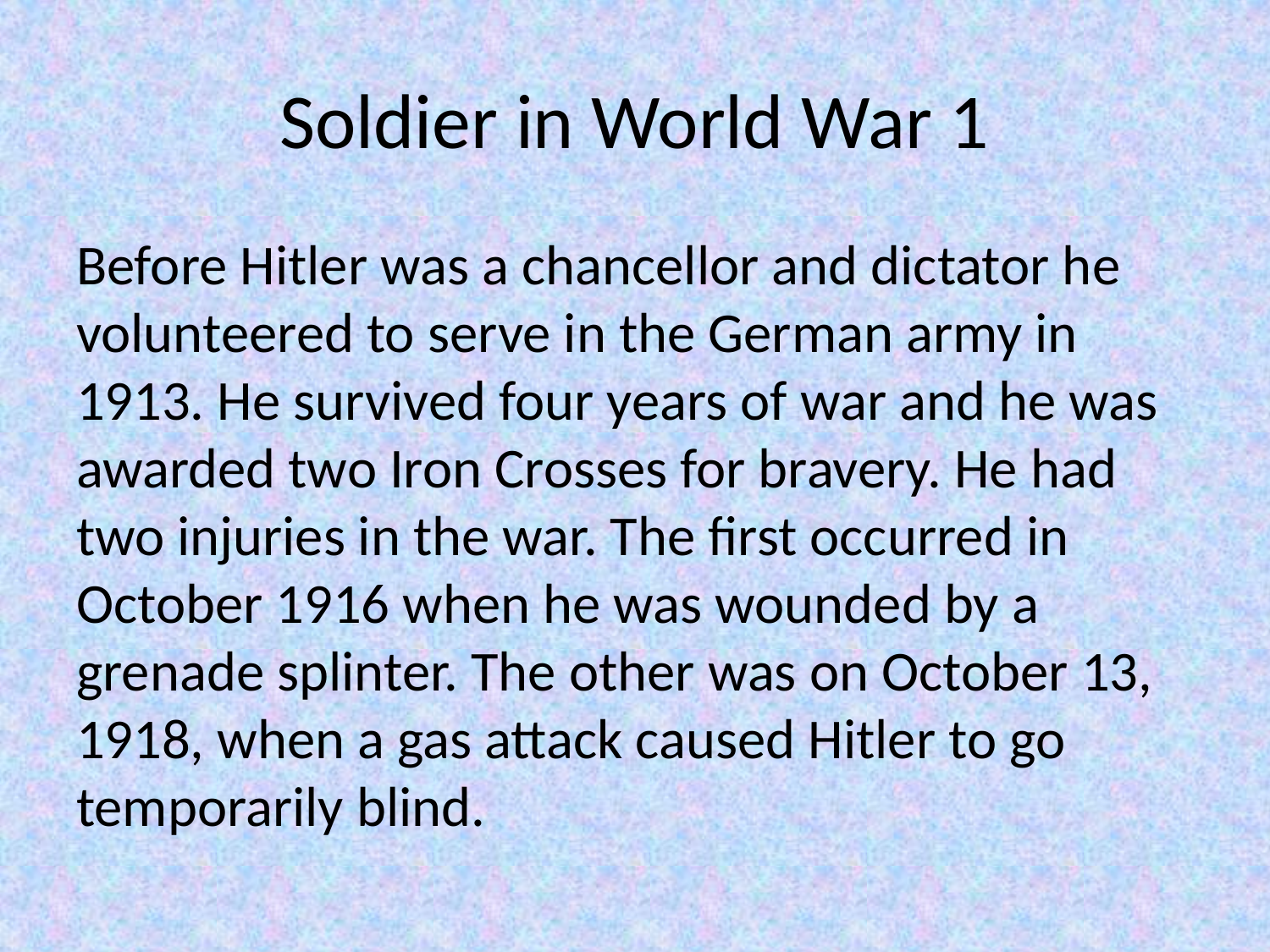

# Soldier in World War 1
Before Hitler was a chancellor and dictator he volunteered to serve in the German army in 1913. He survived four years of war and he was awarded two Iron Crosses for bravery. He had two injuries in the war. The first occurred in October 1916 when he was wounded by a grenade splinter. The other was on October 13, 1918, when a gas attack caused Hitler to go temporarily blind.